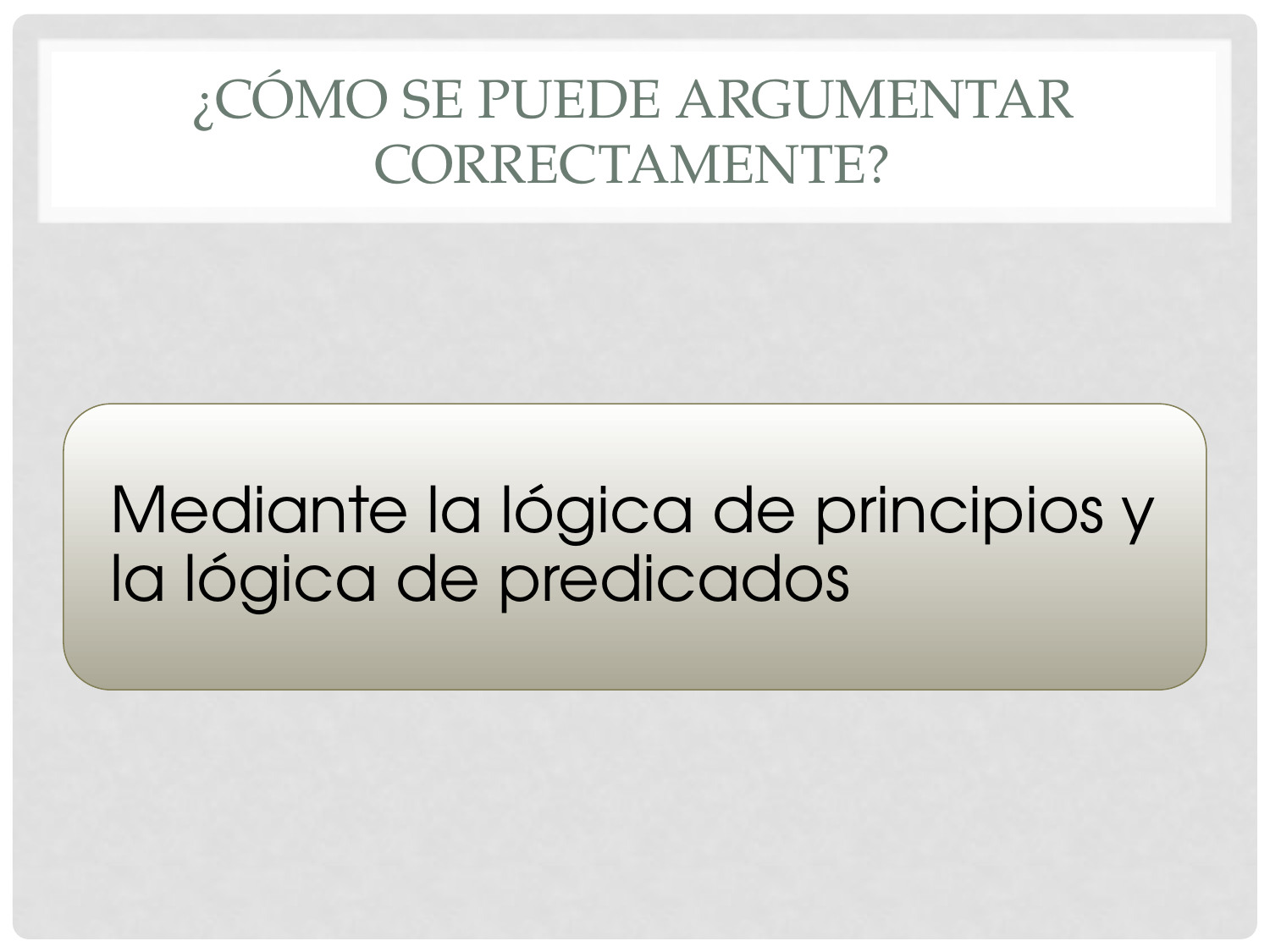

# ¿Cómo se puede argumentar correctamente?
Mediante la lógica de principios y la lógica de predicados